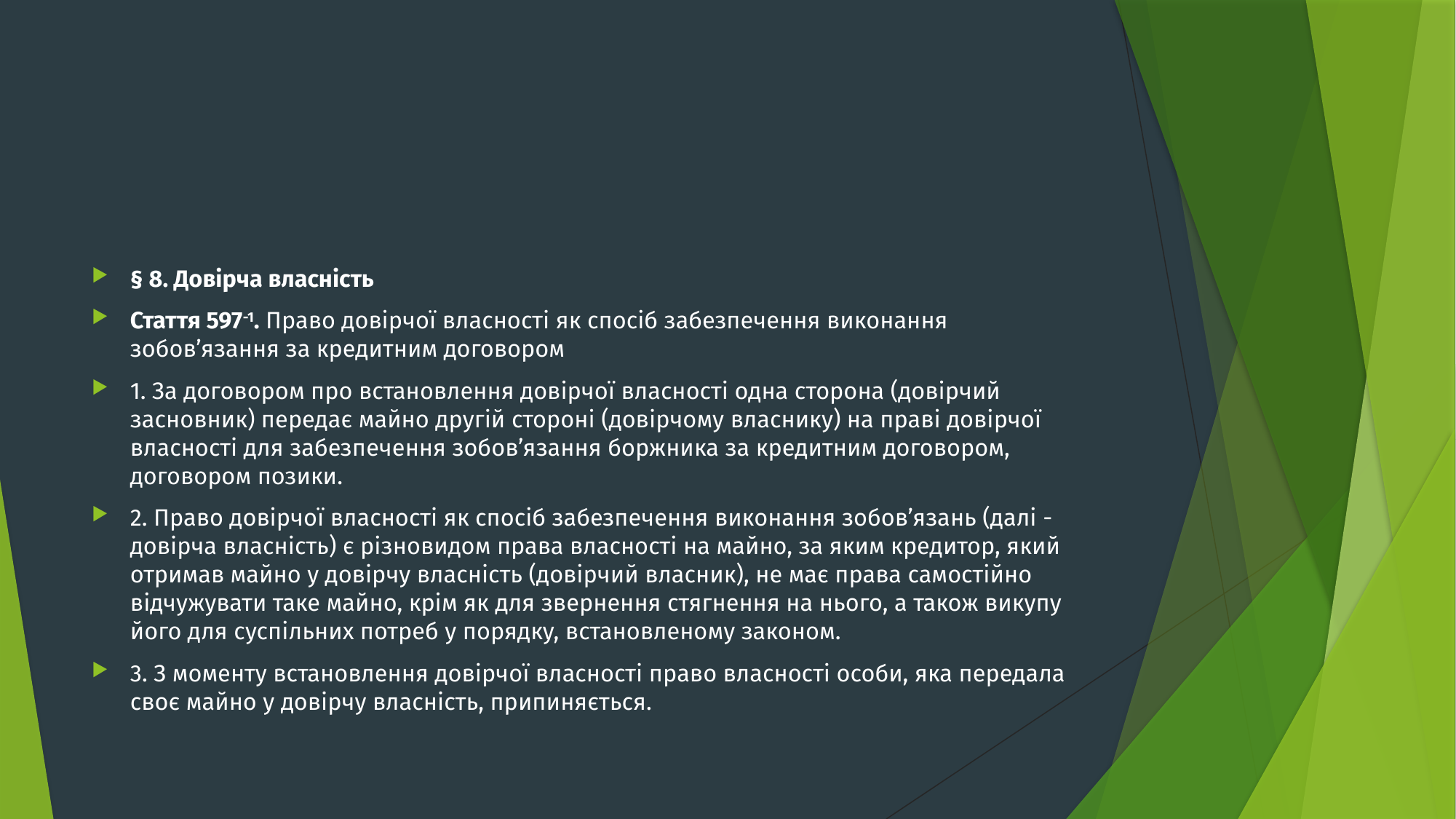

#
§ 8. Довірча власність
Стаття 597-1. Право довірчої власності як спосіб забезпечення виконання зобов’язання за кредитним договором
1. За договором про встановлення довірчої власності одна сторона (довірчий засновник) передає майно другій стороні (довірчому власнику) на праві довірчої власності для забезпечення зобов’язання боржника за кредитним договором, договором позики.
2. Право довірчої власності як спосіб забезпечення виконання зобов’язань (далі - довірча власність) є різновидом права власності на майно, за яким кредитор, який отримав майно у довірчу власність (довірчий власник), не має права самостійно відчужувати таке майно, крім як для звернення стягнення на нього, а також викупу його для суспільних потреб у порядку, встановленому законом.
3. З моменту встановлення довірчої власності право власності особи, яка передала своє майно у довірчу власність, припиняється.